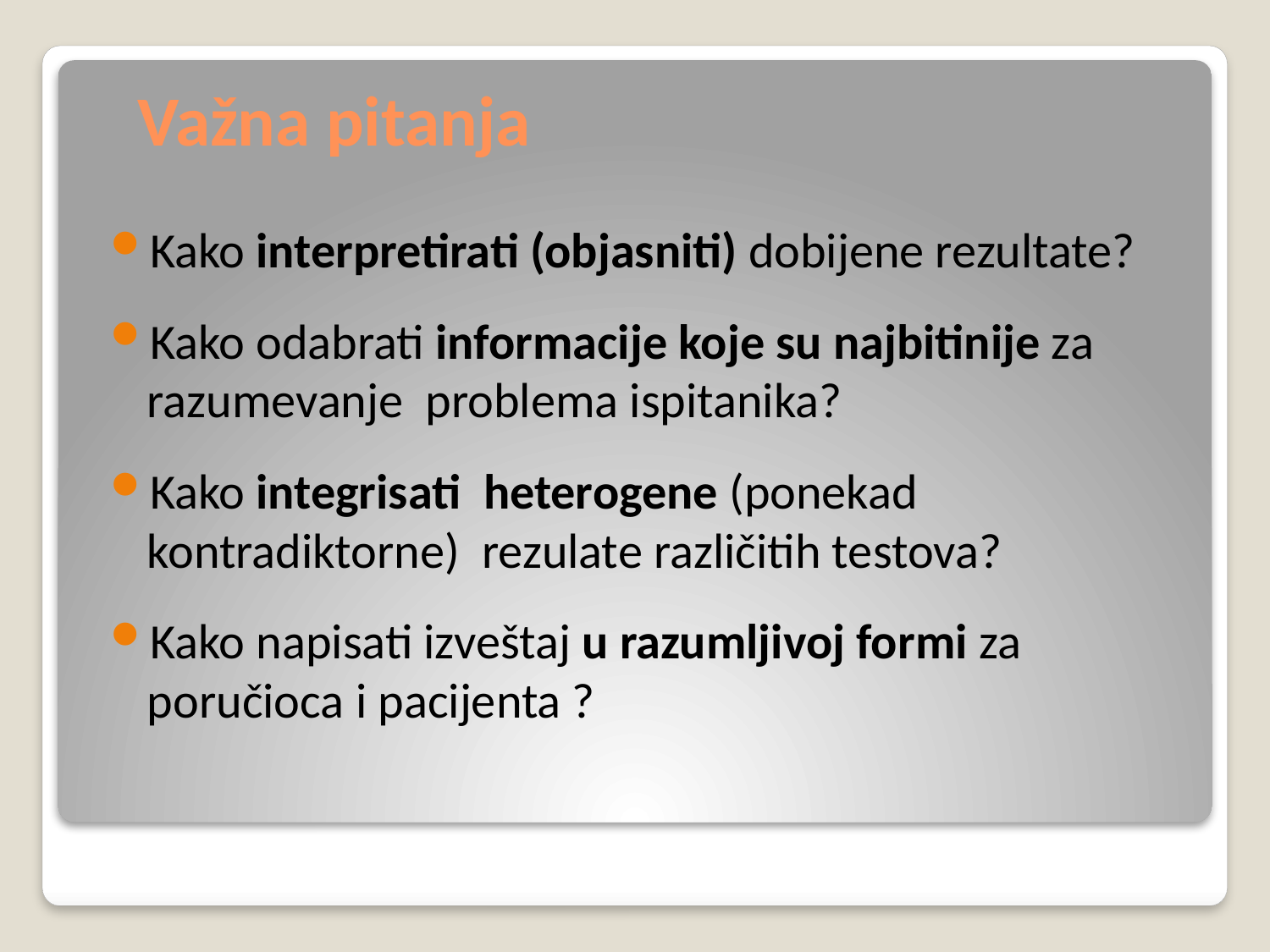

# Važna pitanja
Kako interpretirati (objasniti) dobijene rezultate?
Kako odabrati informacije koje su najbitinije za razumevanje  problema ispitanika?
Kako integrisati  heterogene (ponekad  kontradiktorne)  rezulate različitih testova?
Kako napisati izveštaj u razumljivoj formi za poručioca i pacijenta ?